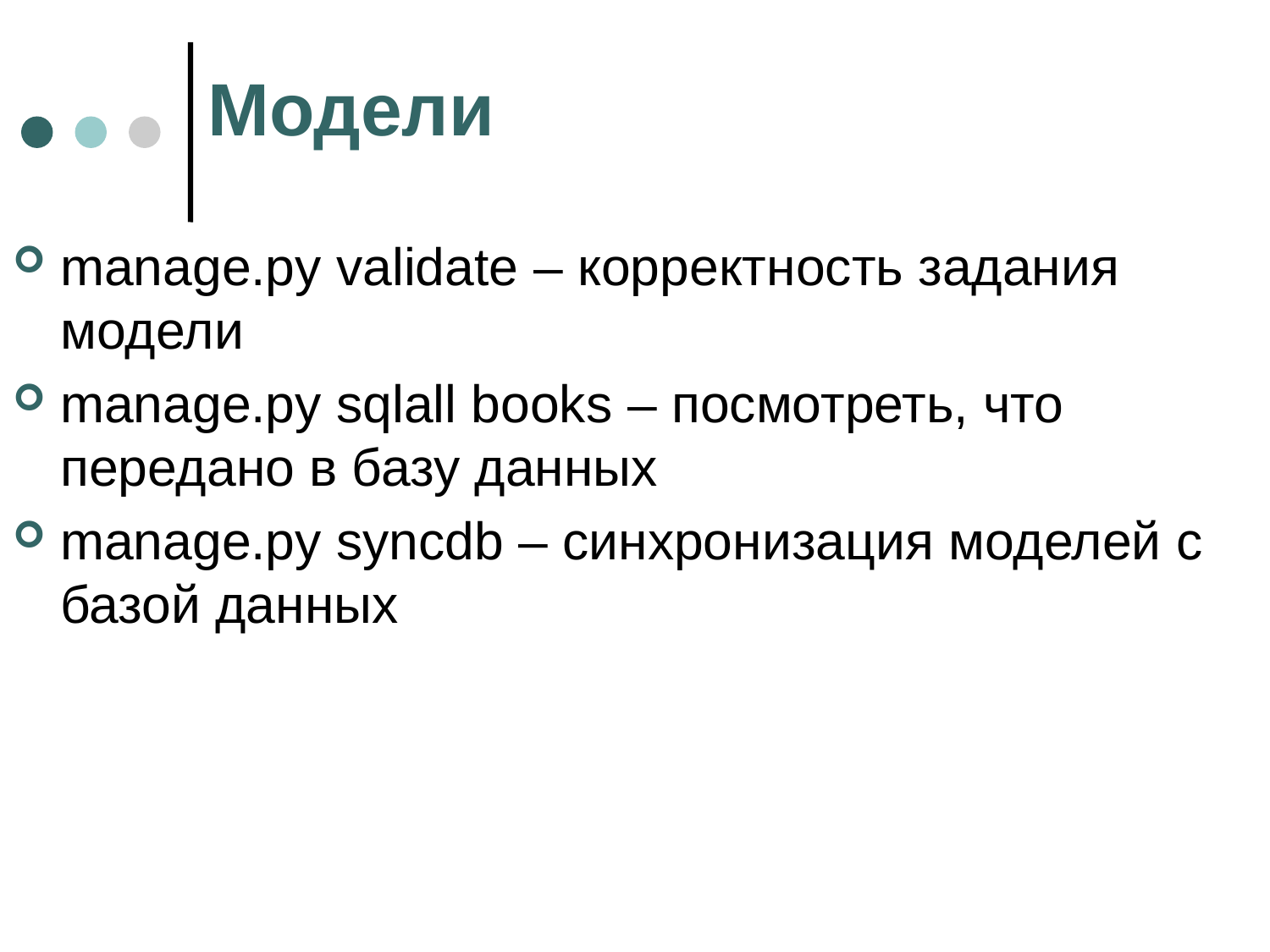

# Модели
manage.py validate – корректность задания модели
manage.py sqlall books – посмотреть, что передано в базу данных
manage.py syncdb – синхронизация моделей с базой данных